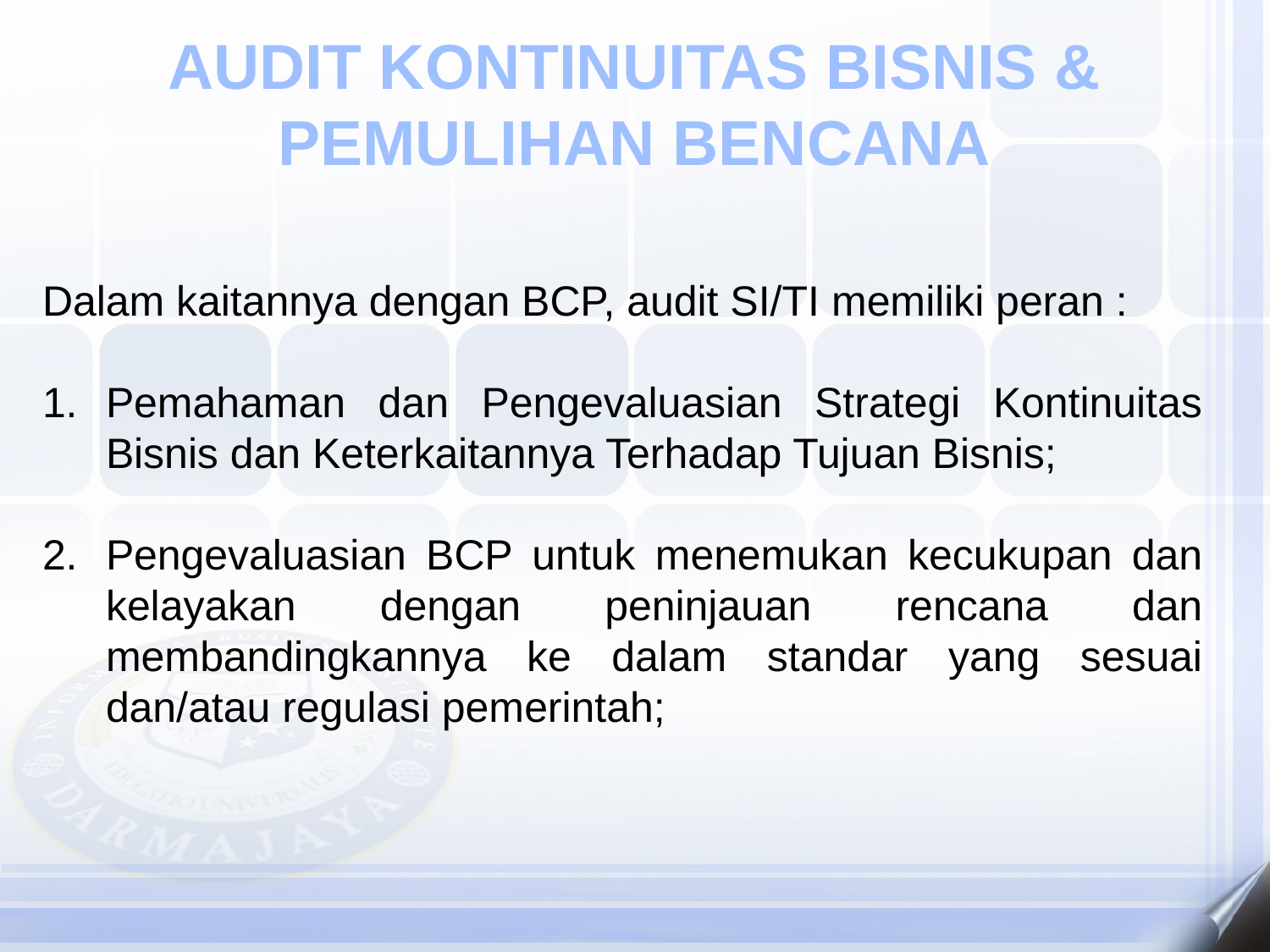

AUDIT KONTINUITAS BISNIS & PEMULIHAN BENCANA

Dalam kaitannya dengan BCP, audit SI/TI memiliki peran :

Pemahaman dan Pengevaluasian Strategi Kontinuitas Bisnis dan Keterkaitannya Terhadap Tujuan Bisnis;

Pengevaluasian BCP untuk menemukan kecukupan dan kelayakan dengan peninjauan rencana dan membandingkannya ke dalam standar yang sesuai dan/atau regulasi pemerintah;